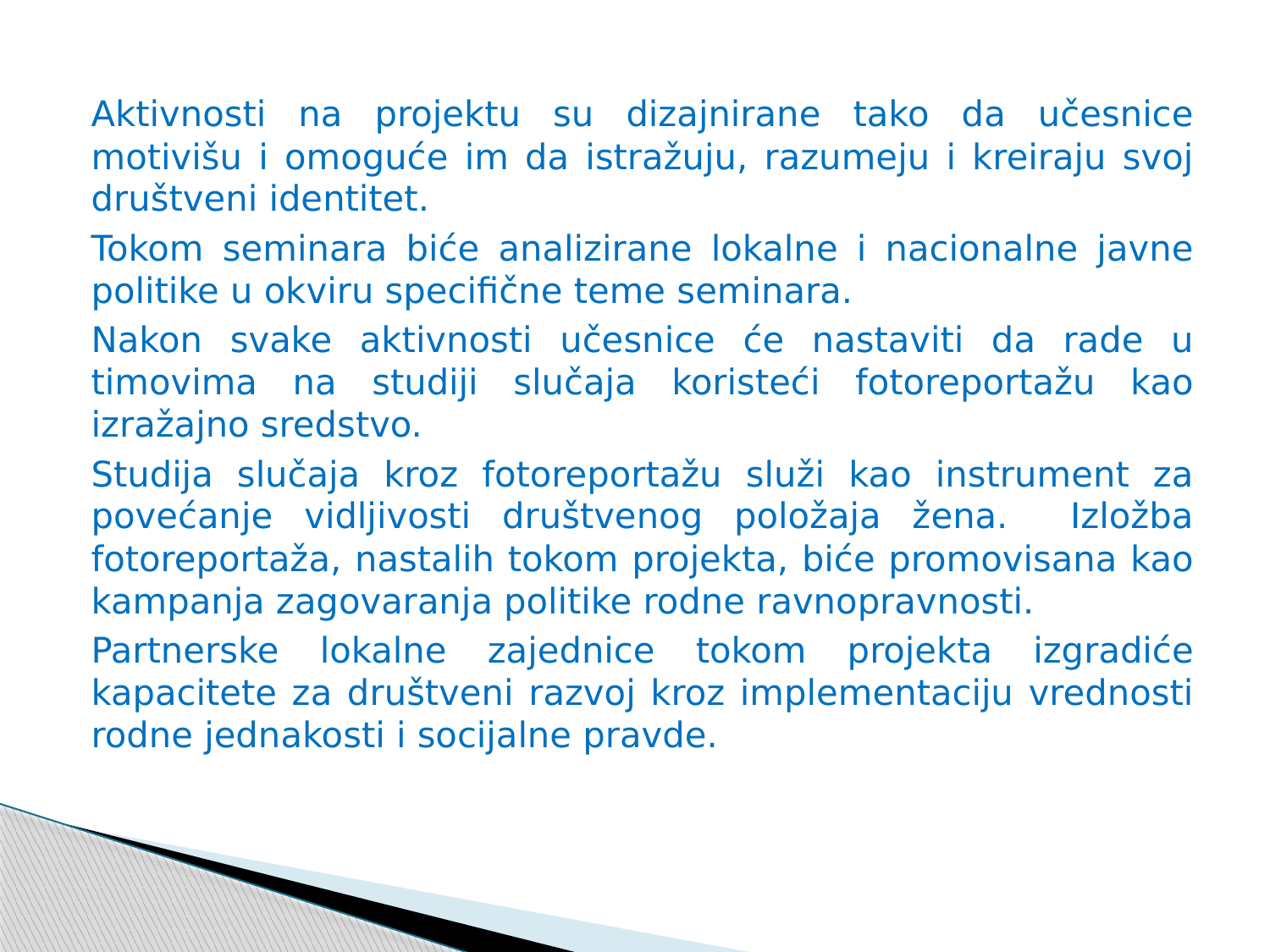

Aktivnosti na projektu su dizajnirane tako da učesnice motivišu i omoguće im da istražuju, razumeju i kreiraju svoj društveni identitet.
Tokom seminara biće analizirane lokalne i nacionalne javne politike u okviru specifične teme seminara.
Nakon svake aktivnosti učesnice će nastaviti da rade u timovima na studiji slučaja koristeći fotoreportažu kao izražajno sredstvo.
Studija slučaja kroz fotoreportažu služi kao instrument za povećanje vidljivosti društvenog položaja žena.  Izložba fotoreportaža, nastalih tokom projekta, biće promovisana kao kampanja zagovaranja politike rodne ravnopravnosti.
Partnerske lokalne zajednice tokom projekta izgradiće kapacitete za društveni razvoj kroz implementaciju vrednosti rodne jednakosti i socijalne pravde.